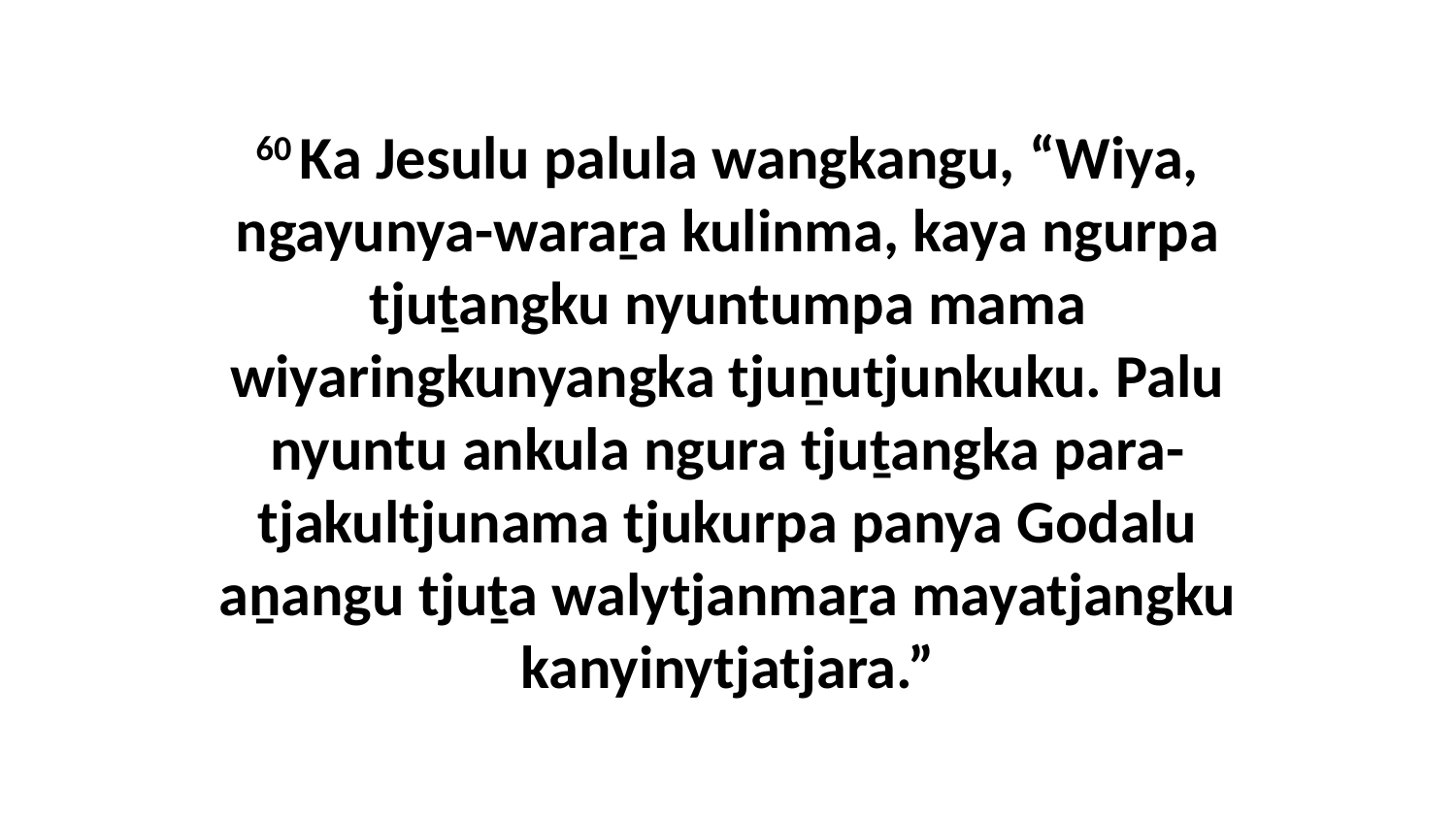

60 Ka Jesulu palula wangkangu, “Wiya, ngayunya-waraṟa kulinma, kaya ngurpa tjuṯangku nyuntumpa mama wiyaringkunyangka tjuṉutjunkuku. Palu nyuntu ankula ngura tjuṯangka para-tjakultjunama tjukurpa panya Godalu aṉangu tjuṯa walytjanmaṟa mayatjangku kanyinytjatjara.”